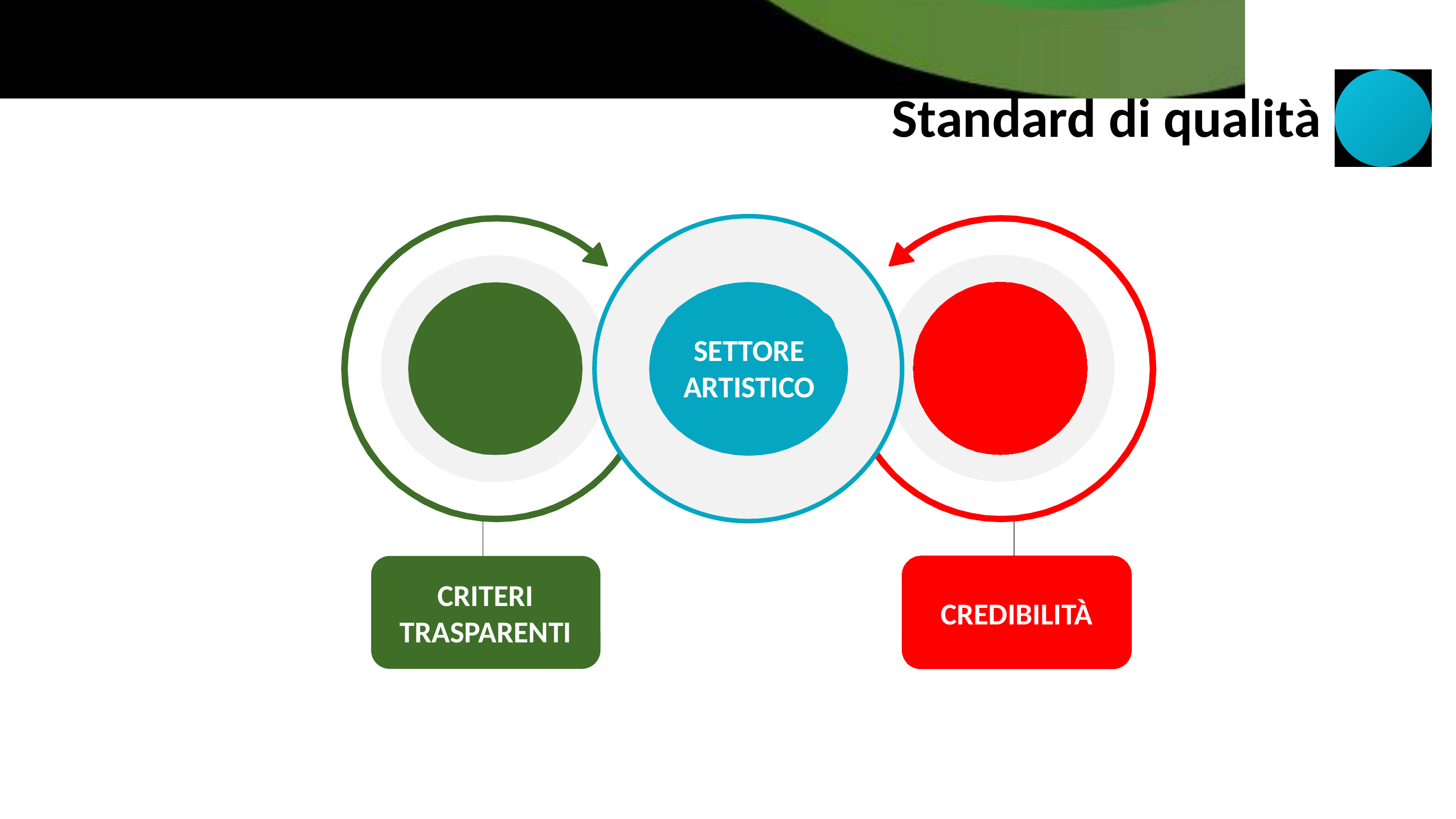

Standard di qualità

SETTORE ARTISTICO
CRITERI TRASPARENTI
CREDIBILITÀ